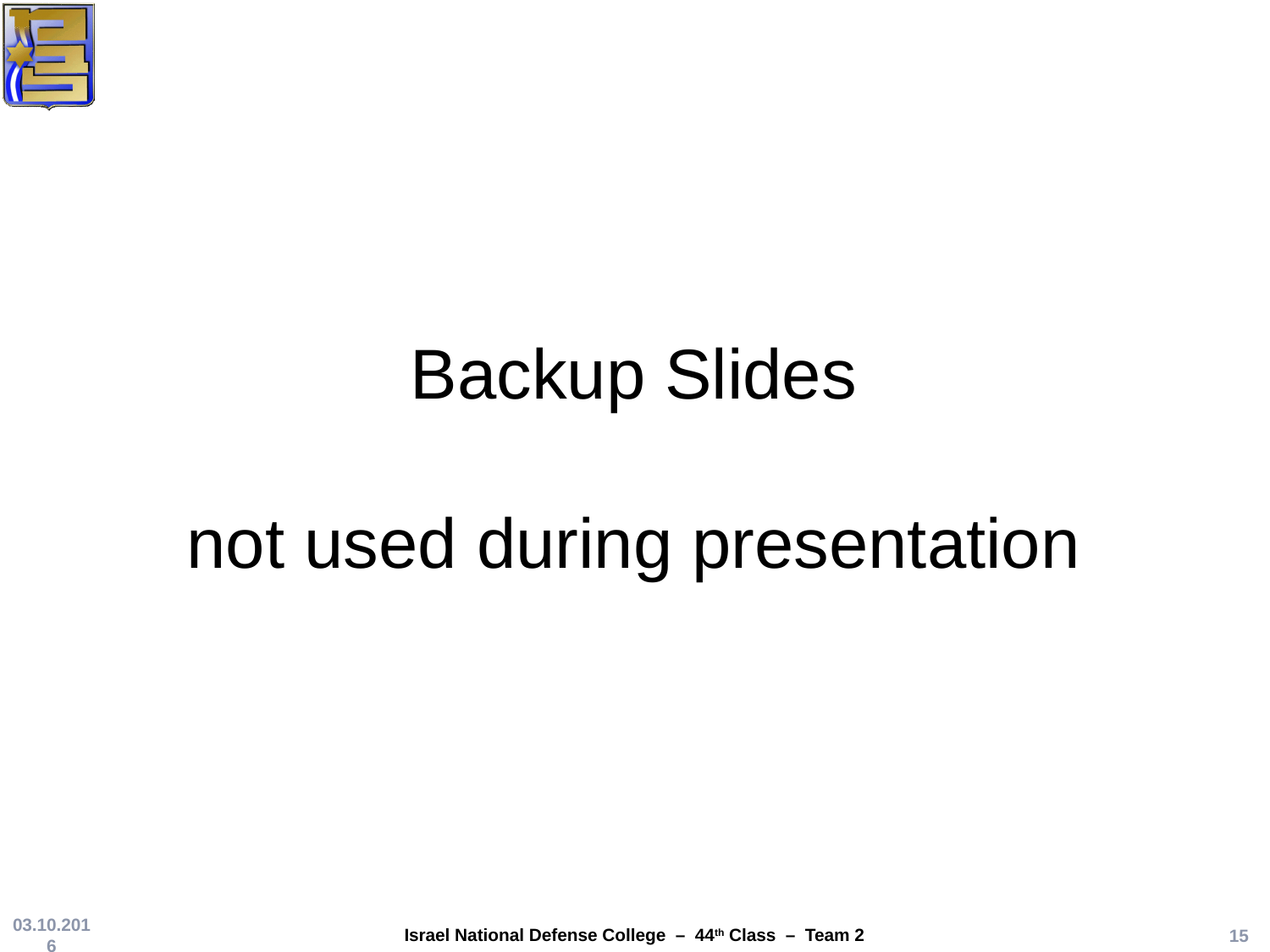

# Backup Slides not used during presentation
03.10.2016
15